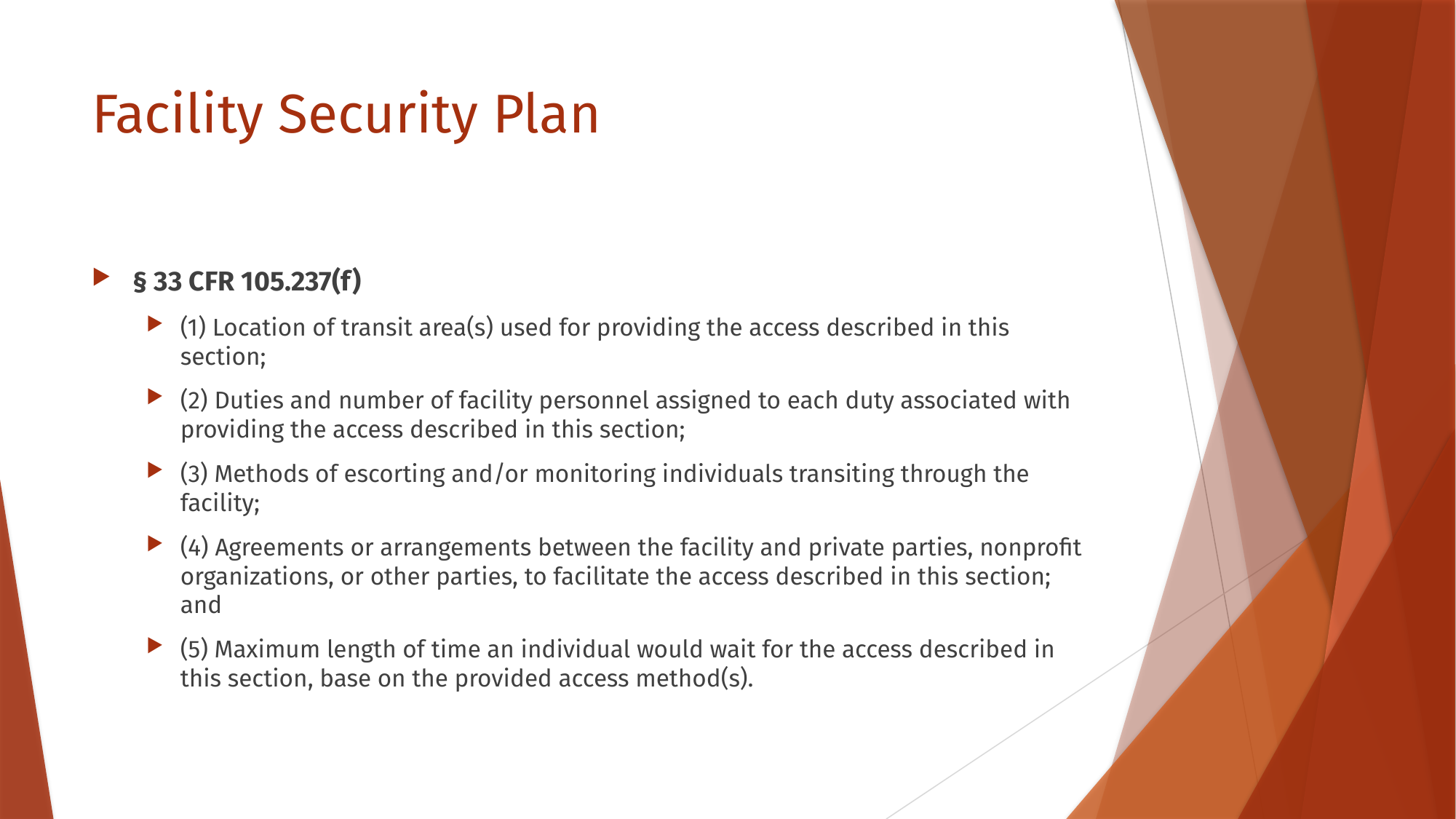

# Facility Security Plan
§ 33 CFR 105.237(f)
(1) Location of transit area(s) used for providing the access described in this section;
(2) Duties and number of facility personnel assigned to each duty associated with providing the access described in this section;
(3) Methods of escorting and/or monitoring individuals transiting through the facility;
(4) Agreements or arrangements between the facility and private parties, nonprofit organizations, or other parties, to facilitate the access described in this section; and
(5) Maximum length of time an individual would wait for the access described in this section, base on the provided access method(s).